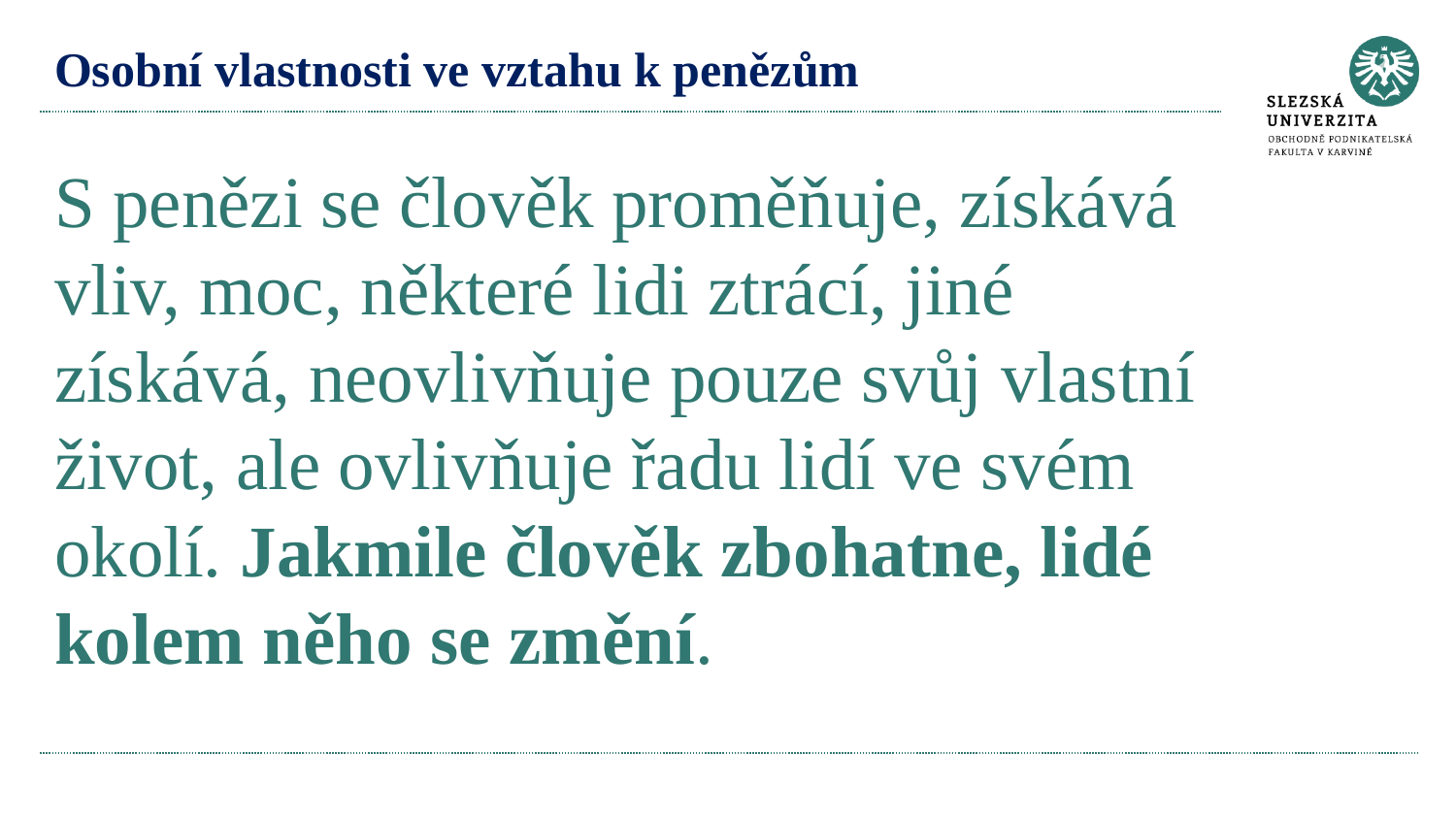

# Osobní vlastnosti ve vztahu k penězům S penězi se člo­věk proměňuje, získává vliv, moc, některé lidi ztrácí, jiné získává, neovlivňuje pouze svůj vlastní život, ale ovliv­ňuje řadu lidí ve svém okolí. Jakmile člověk zbohatne, lidé kolem něho se změní.